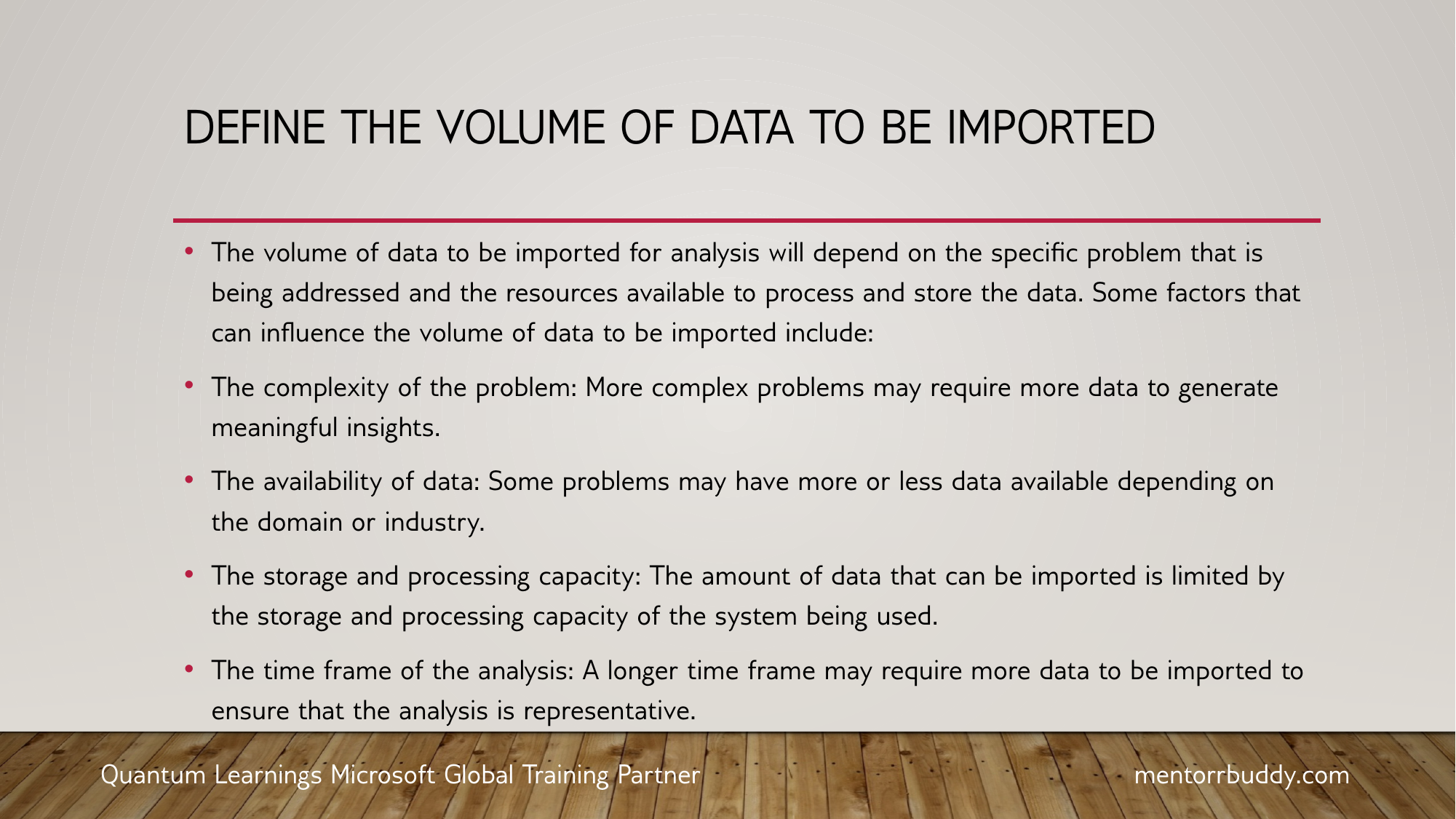

# define the volume of data to be imported
The volume of data to be imported for analysis will depend on the specific problem that is being addressed and the resources available to process and store the data. Some factors that can influence the volume of data to be imported include:
The complexity of the problem: More complex problems may require more data to generate meaningful insights.
The availability of data: Some problems may have more or less data available depending on the domain or industry.
The storage and processing capacity: The amount of data that can be imported is limited by the storage and processing capacity of the system being used.
The time frame of the analysis: A longer time frame may require more data to be imported to ensure that the analysis is representative.